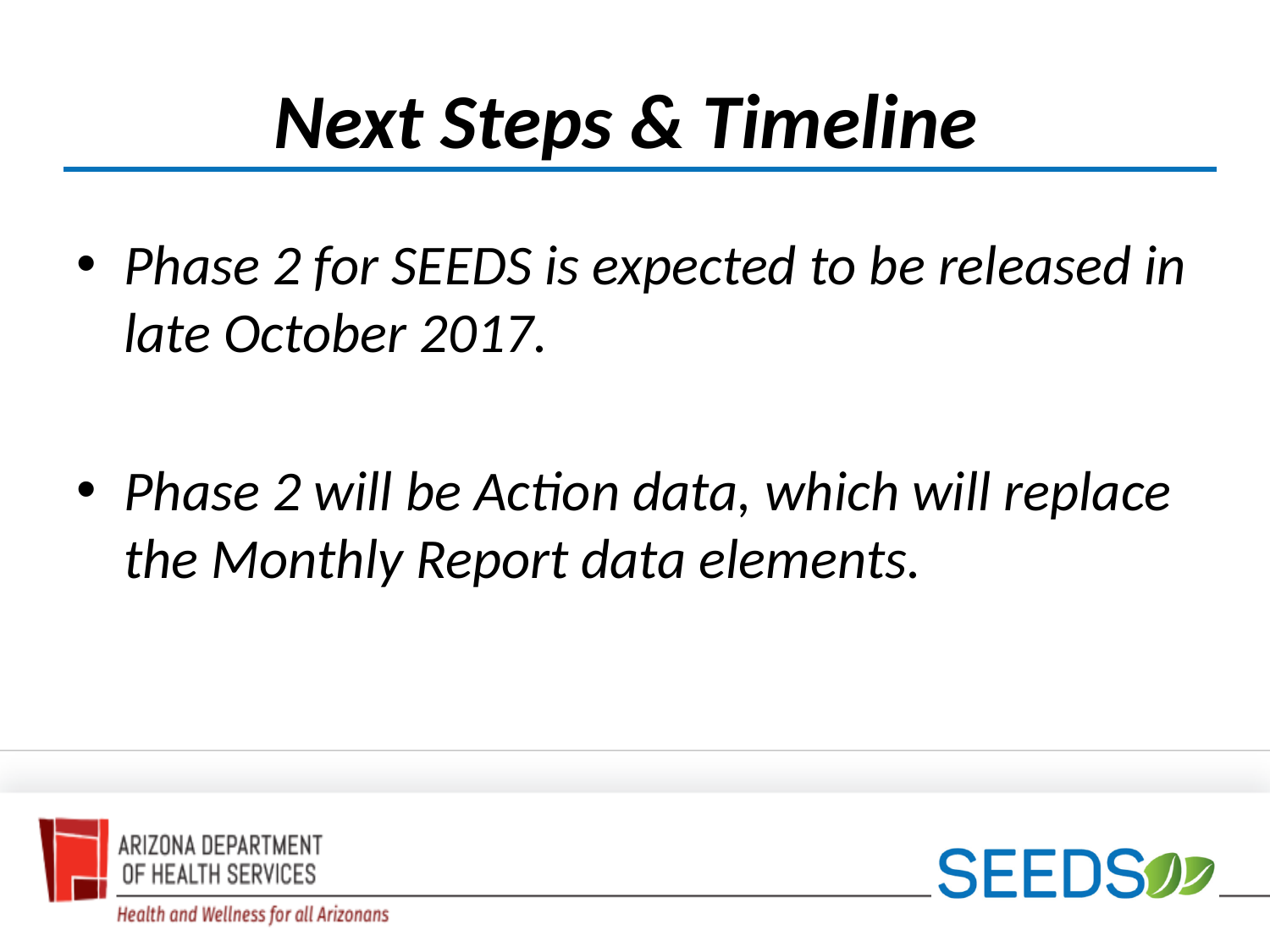

# Next Steps & Timeline
Phase 2 for SEEDS is expected to be released in late October 2017.

Phase 2 will be Action data, which will replace the Monthly Report data elements.